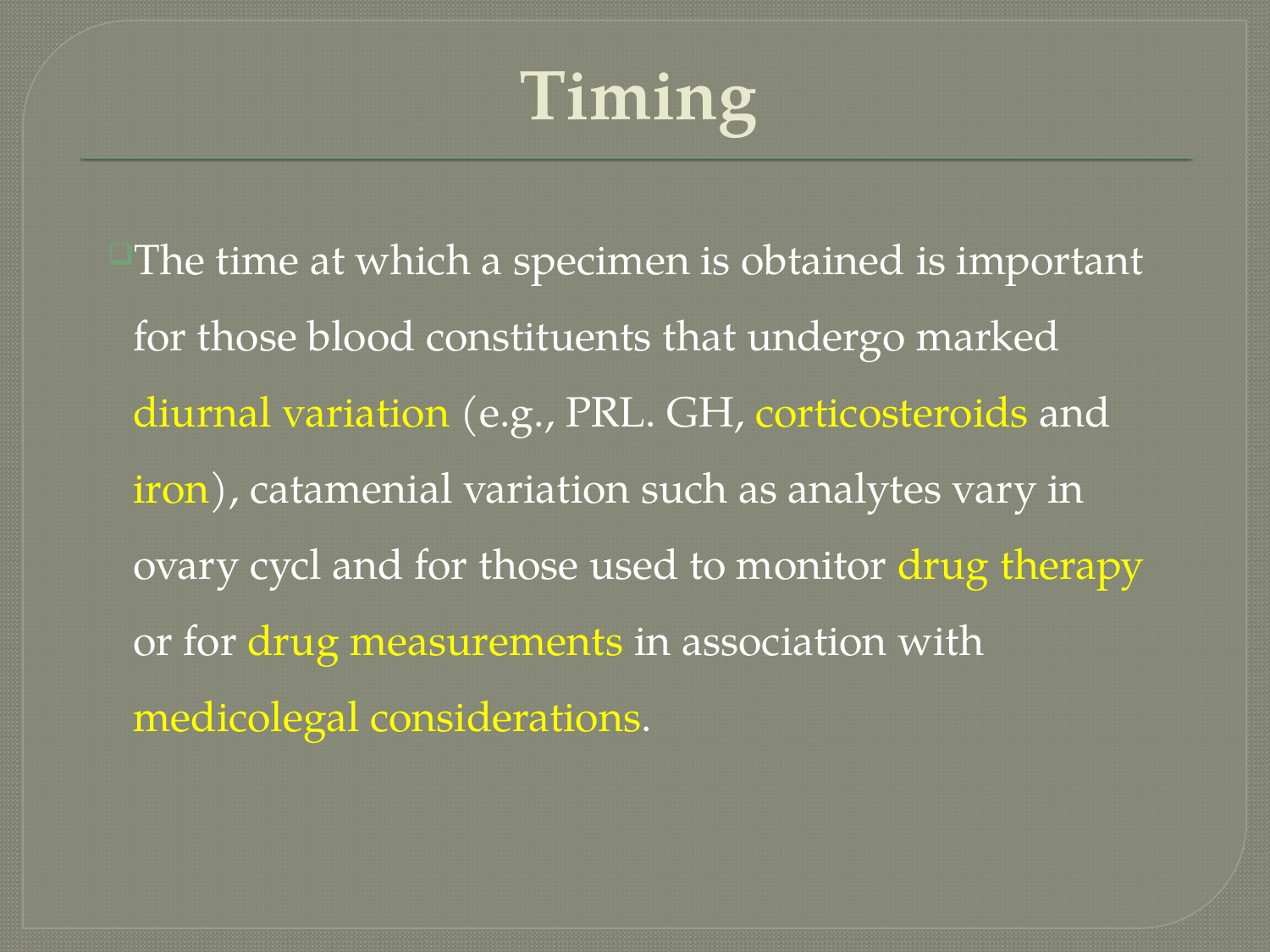

# Timing
The time at which a specimen is obtained is important for those blood constituents that undergo marked diurnal variation (e.g., PRL. GH, corticosteroids and iron), catamenial variation such as analytes vary in ovary cycl and for those used to monitor drug therapy or for drug measurements in association with medicolegal considerations.